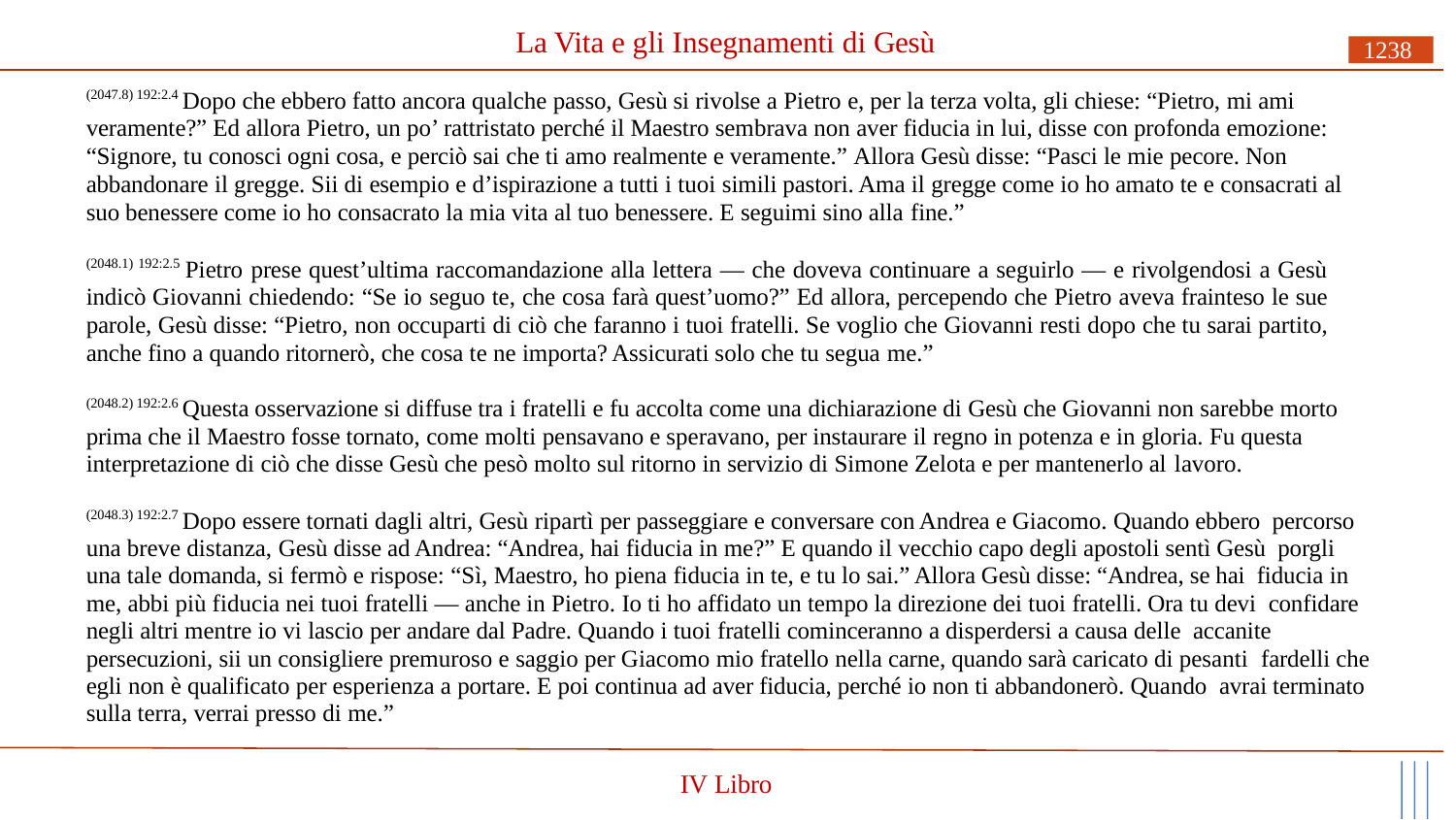

# La Vita e gli Insegnamenti di Gesù
1238

(2047.8) 192:2.4 Dopo che ebbero fatto ancora qualche passo, Gesù si rivolse a Pietro e, per la terza volta, gli chiese: “Pietro, mi ami  veramente?” Ed allora Pietro, un po’ rattristato perché il Maestro sembrava non aver fiducia in lui, disse con profonda emozione:  “Signore, tu conosci ogni cosa, e perciò sai che ti amo realmente e veramente.” Allora Gesù disse: “Pasci le mie pecore. Non  abbandonare il gregge. Sii di esempio e d’ispirazione a tutti i tuoi simili pastori. Ama il gregge come io ho amato te e consacrati al  suo benessere come io ho consacrato la mia vita al tuo benessere. E seguimi sino alla fine.”

(2048.1) 192:2.5 Pietro prese quest’ultima raccomandazione alla lettera — che doveva continuare a seguirlo — e rivolgendosi a Gesù  indicò Giovanni chiedendo: “Se io seguo te, che cosa farà quest’uomo?” Ed allora, percependo che Pietro aveva frainteso le sue  parole, Gesù disse: “Pietro, non occuparti di ciò che faranno i tuoi fratelli. Se voglio che Giovanni resti dopo che tu sarai partito,  anche fino a quando ritornerò, che cosa te ne importa? Assicurati solo che tu segua me.”

(2048.2) 192:2.6 Questa osservazione si diffuse tra i fratelli e fu accolta come una dichiarazione di Gesù che Giovanni non sarebbe morto  prima che il Maestro fosse tornato, come molti pensavano e speravano, per instaurare il regno in potenza e in gloria. Fu questa  interpretazione di ciò che disse Gesù che pesò molto sul ritorno in servizio di Simone Zelota e per mantenerlo al lavoro.

(2048.3) 192:2.7 Dopo essere tornati dagli altri, Gesù ripartì per passeggiare e conversare con Andrea e Giacomo. Quando ebbero  percorso una breve distanza, Gesù disse ad Andrea: “Andrea, hai fiducia in me?” E quando il vecchio capo degli apostoli sentì Gesù  porgli una tale domanda, si fermò e rispose: “Sì, Maestro, ho piena fiducia in te, e tu lo sai.” Allora Gesù disse: “Andrea, se hai  fiducia in me, abbi più fiducia nei tuoi fratelli — anche in Pietro. Io ti ho affidato un tempo la direzione dei tuoi fratelli. Ora tu devi  confidare negli altri mentre io vi lascio per andare dal Padre. Quando i tuoi fratelli cominceranno a disperdersi a causa delle  accanite persecuzioni, sii un consigliere premuroso e saggio per Giacomo mio fratello nella carne, quando sarà caricato di pesanti  fardelli che egli non è qualificato per esperienza a portare. E poi continua ad aver fiducia, perché io non ti abbandonerò. Quando  avrai terminato sulla terra, verrai presso di me.”

IV Libro